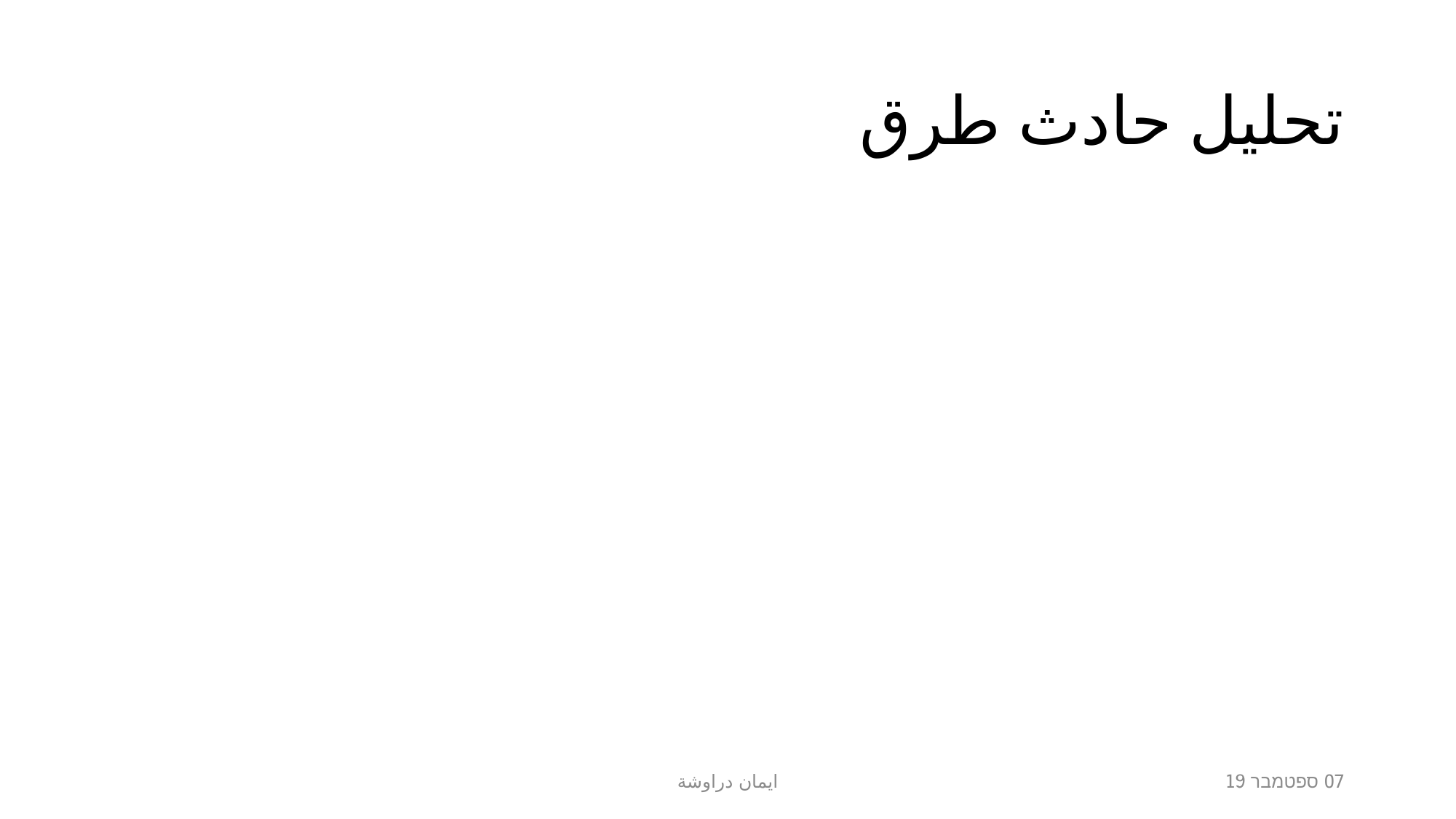

# تحليل حادث طرق

ايمان دراوشة
07 ספטמבר 19